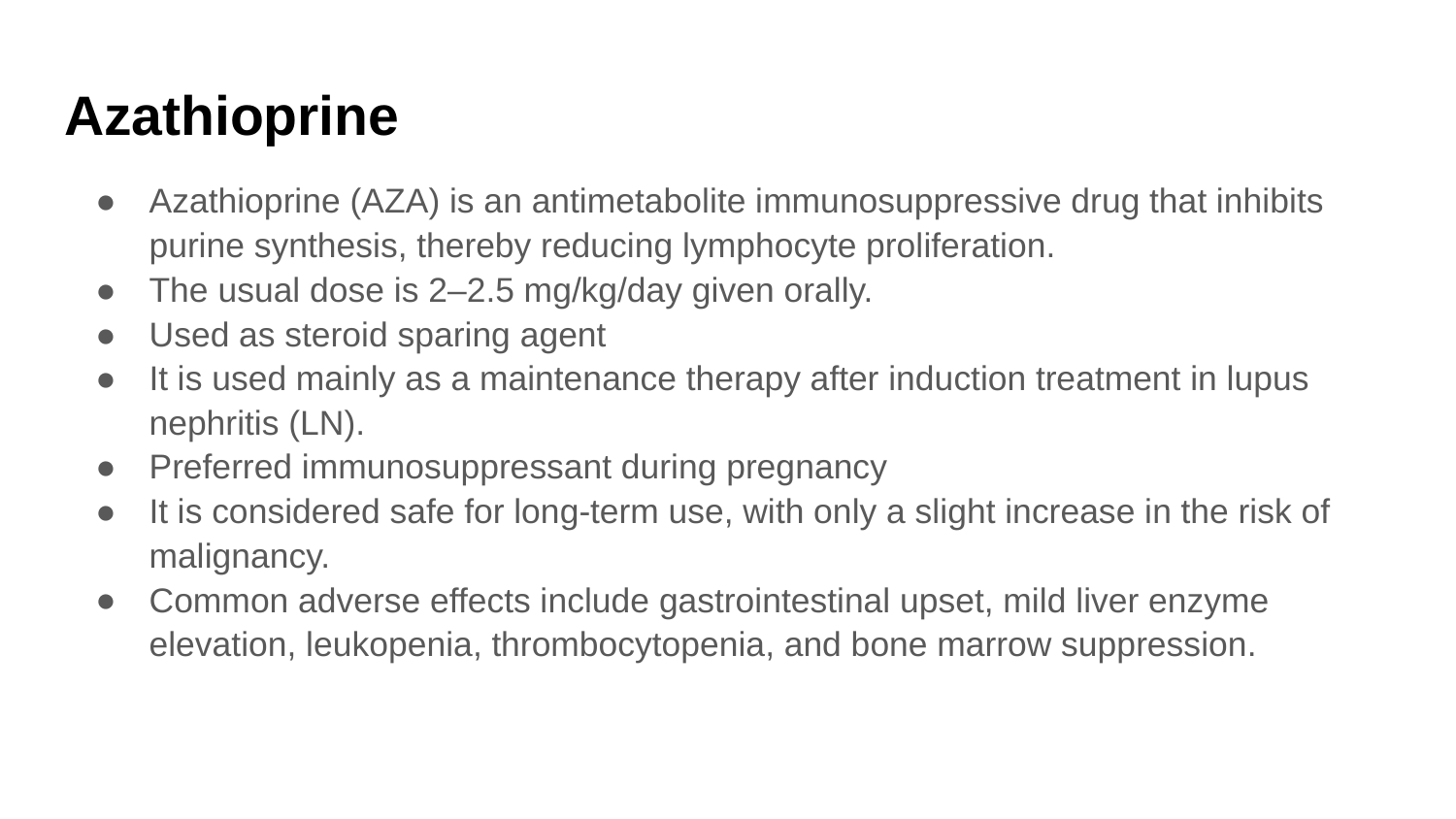

# Azathioprine
Azathioprine (AZA) is an antimetabolite immunosuppressive drug that inhibits purine synthesis, thereby reducing lymphocyte proliferation.
The usual dose is 2–2.5 mg/kg/day given orally.
Used as steroid sparing agent
It is used mainly as a maintenance therapy after induction treatment in lupus nephritis (LN).
Preferred immunosuppressant during pregnancy
It is considered safe for long-term use, with only a slight increase in the risk of malignancy.
Common adverse effects include gastrointestinal upset, mild liver enzyme elevation, leukopenia, thrombocytopenia, and bone marrow suppression.